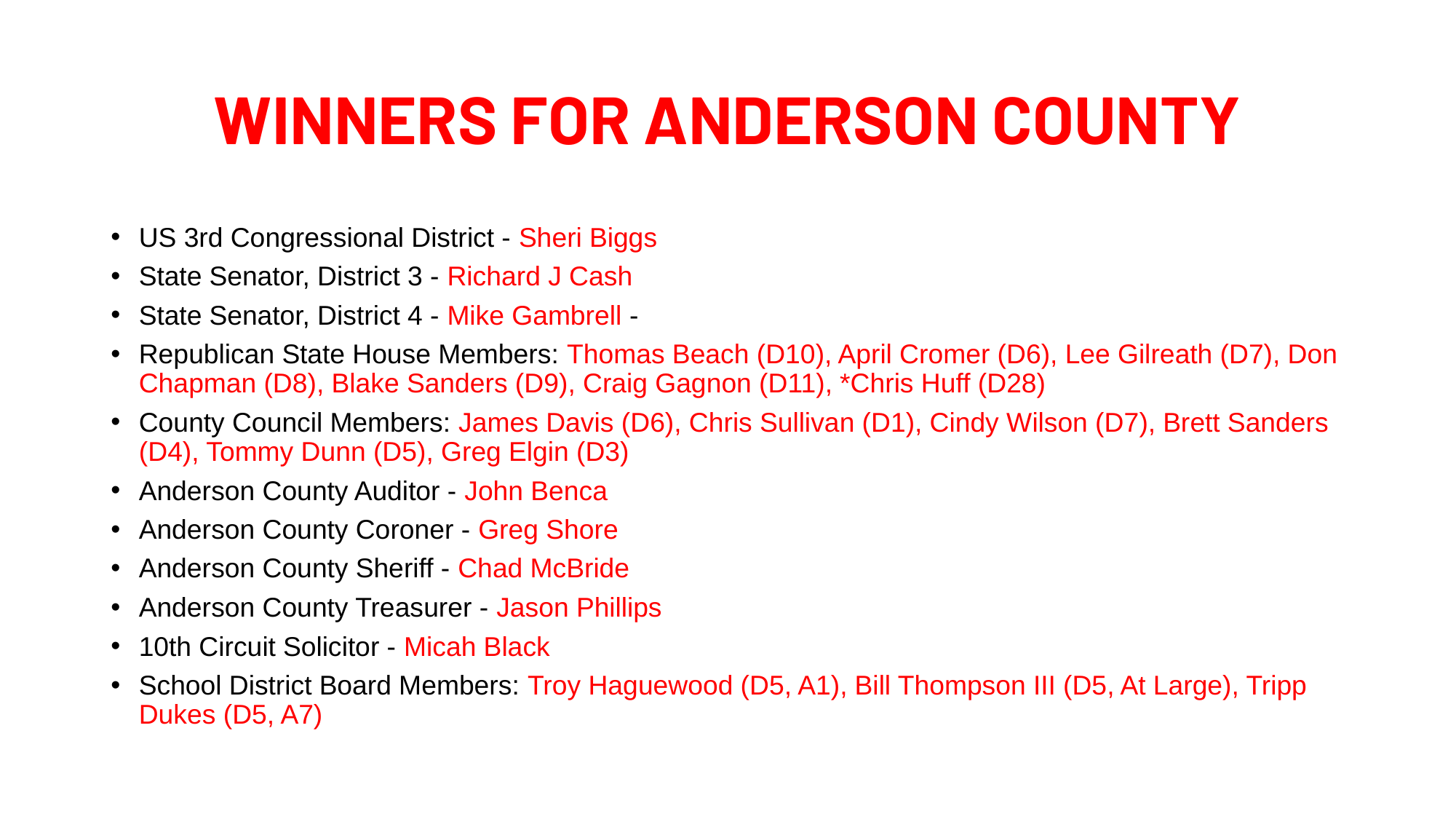

# WINNERS FOR ANDERSON COUNTY
US 3rd Congressional District - Sheri Biggs
State Senator, District 3 - Richard J Cash
State Senator, District 4 - Mike Gambrell -
Republican State House Members: Thomas Beach (D10), April Cromer (D6), Lee Gilreath (D7), Don Chapman (D8), Blake Sanders (D9), Craig Gagnon (D11), *Chris Huff (D28)
County Council Members: James Davis (D6), Chris Sullivan (D1), Cindy Wilson (D7), Brett Sanders (D4), Tommy Dunn (D5), Greg Elgin (D3)
Anderson County Auditor - John Benca
Anderson County Coroner - Greg Shore
Anderson County Sheriff - Chad McBride
Anderson County Treasurer - Jason Phillips
10th Circuit Solicitor - Micah Black
School District Board Members: Troy Haguewood (D5, A1), Bill Thompson III (D5, At Large), Tripp Dukes (D5, A7)